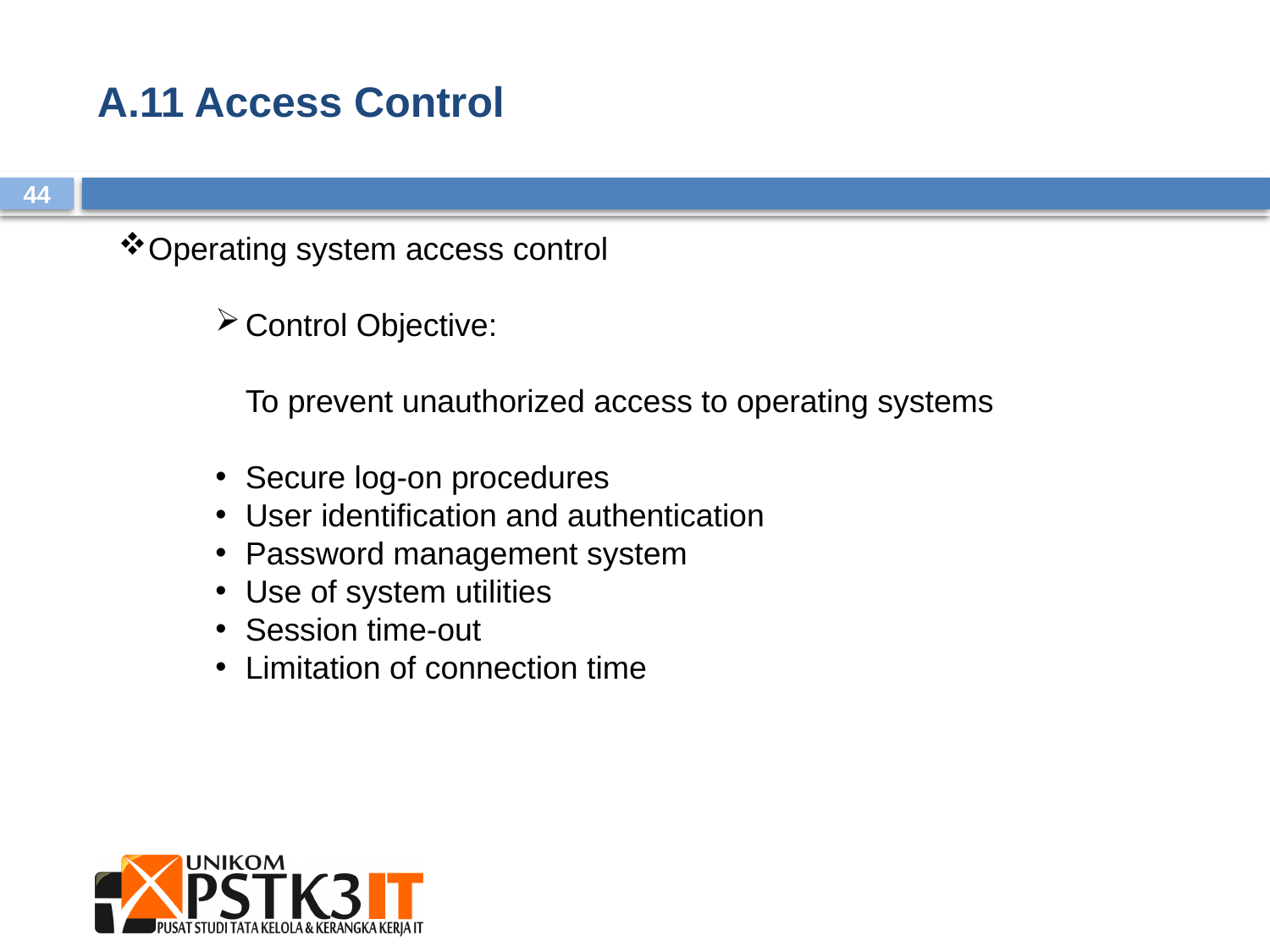

A.11 Access Control
Operating system access control

Control Objective:

	To prevent unauthorized access to operating systems

Secure log-on procedures
User identification and authentication
Password management system
Use of system utilities
Session time-out
Limitation of connection time

44